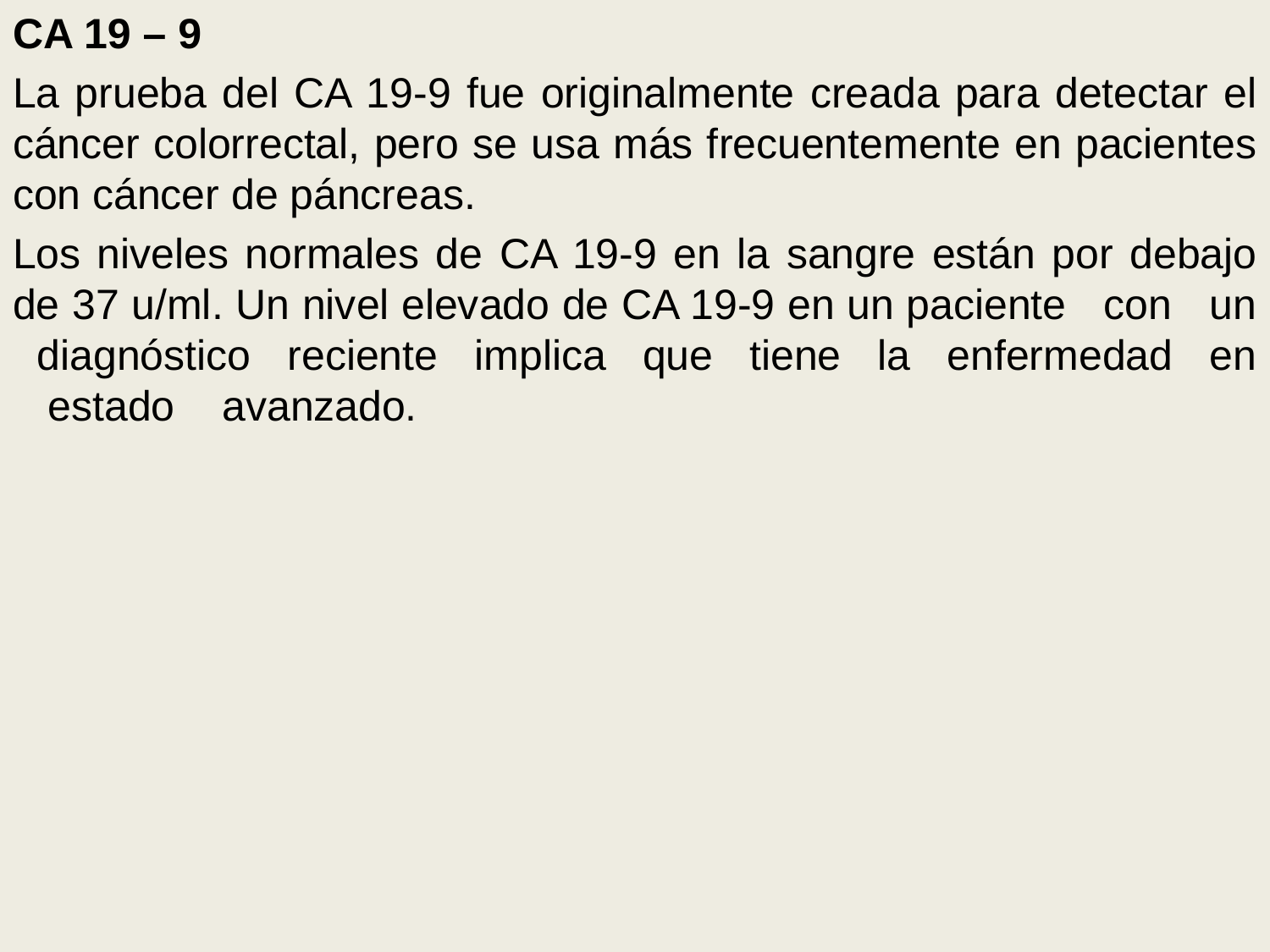

CA 19 – 9
La prueba del CA 19-9 fue originalmente creada para detectar el cáncer colorrectal, pero se usa más frecuentemente en pacientes con cáncer de páncreas.
Los niveles normales de CA 19-9 en la sangre están por debajo de 37 u/ml. Un nivel elevado de CA 19-9 en un paciente   con   un   diagnóstico   reciente   implica   que   tiene   la   enfermedad   en    estado    avanzado.